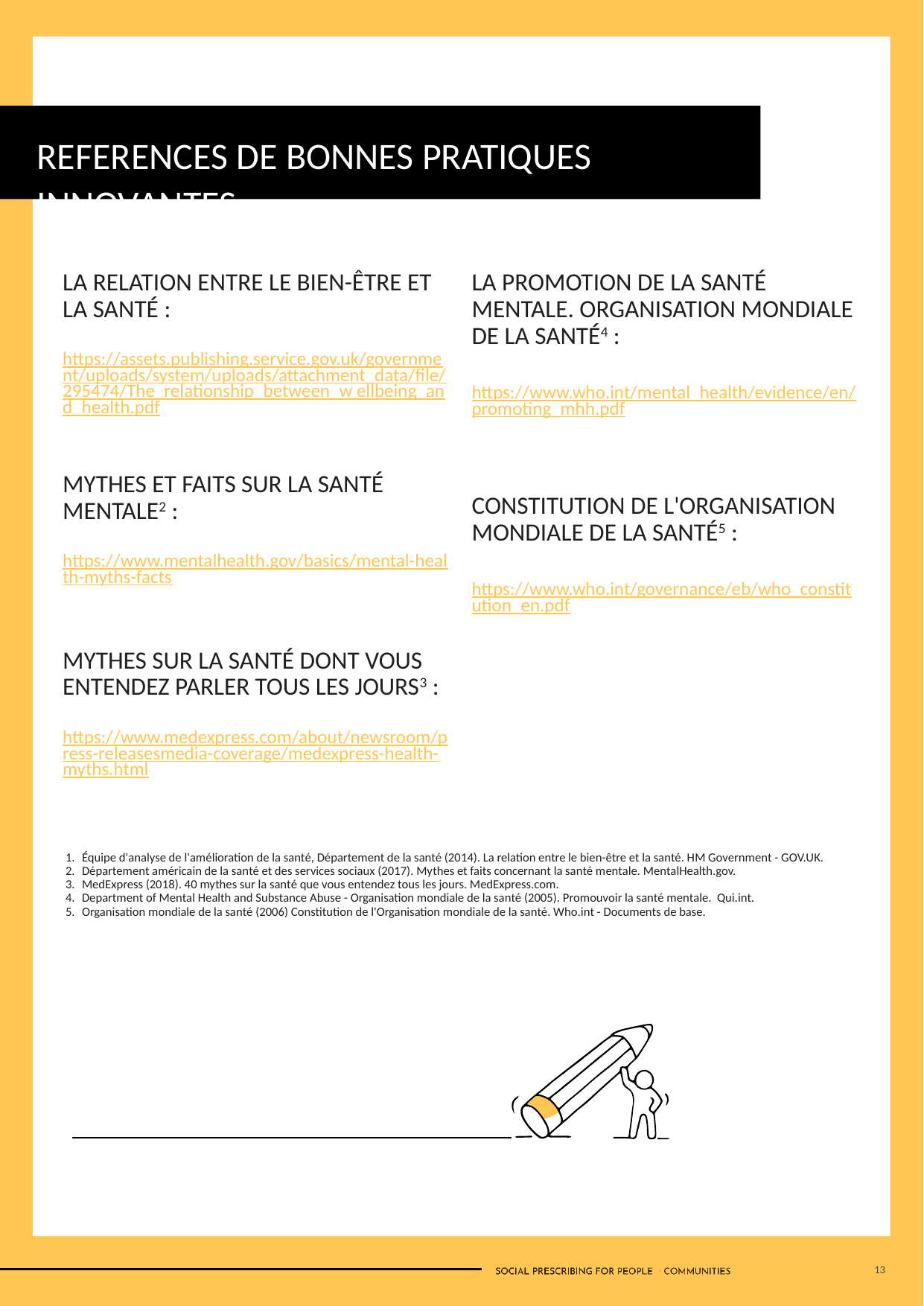

REFERENCES DE BONNES PRATIQUES INNOVANTES
LA RELATION ENTRE LE BIEN-ÊTRE ET LA SANTÉ :

https://assets.publishing.service.gov.uk/government/uploads/system/uploads/attachment_data/file/295474/The_relationship_between_w ellbeing_and_health.pdf

MYTHES ET FAITS SUR LA SANTÉ MENTALE2 :

https://www.mentalhealth.gov/basics/mental-health-myths-facts

MYTHES SUR LA SANTÉ DONT VOUS ENTENDEZ PARLER TOUS LES JOURS3 :

https://www.medexpress.com/about/newsroom/press-releasesmedia-coverage/medexpress-health-myths.html

LA PROMOTION DE LA SANTÉ MENTALE. ORGANISATION MONDIALE DE LA SANTÉ4 :

https://www.who.int/mental_health/evidence/en/promoting_mhh.pdf

CONSTITUTION DE L'ORGANISATION MONDIALE DE LA SANTÉ5 :

https://www.who.int/governance/eb/who_constitution_en.pdf

Équipe d'analyse de l'amélioration de la santé, Département de la santé (2014). La relation entre le bien-être et la santé. HM Government - GOV.UK.
Département américain de la santé et des services sociaux (2017). Mythes et faits concernant la santé mentale. MentalHealth.gov.
MedExpress (2018). 40 mythes sur la santé que vous entendez tous les jours. MedExpress.com.
Department of Mental Health and Substance Abuse - Organisation mondiale de la santé (2005). Promouvoir la santé mentale.  Qui.int.
Organisation mondiale de la santé (2006) Constitution de l'Organisation mondiale de la santé. Who.int - Documents de base.

13